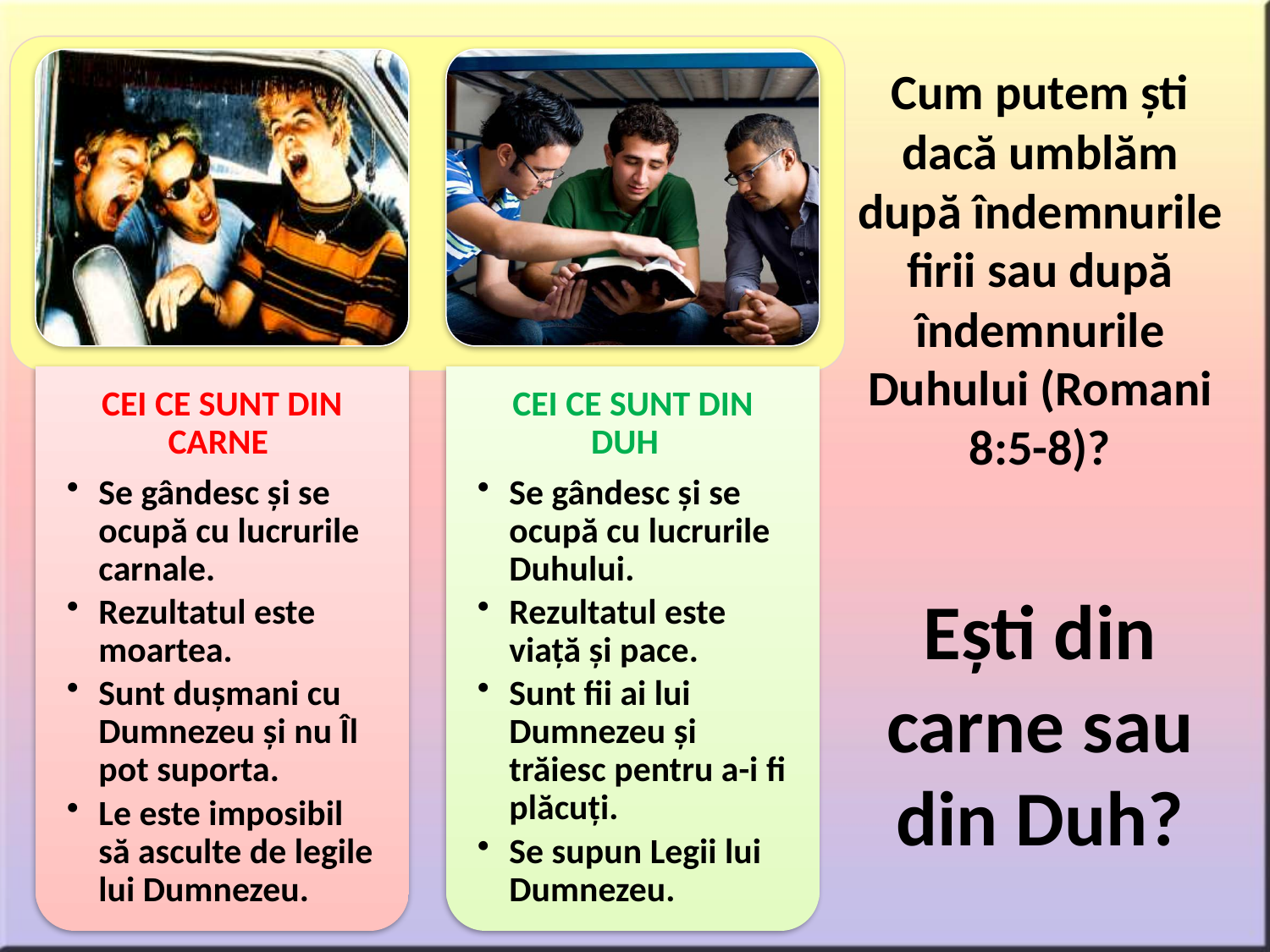

CEI CE SUNT DIN CARNE
Se gândesc şi se ocupă cu lucrurile carnale.
Rezultatul este moartea.
Sunt duşmani cu Dumnezeu şi nu Îl pot suporta.
Le este imposibil să asculte de legile lui Dumnezeu.
CEI CE SUNT DIN DUH
Se gândesc şi se ocupă cu lucrurile Duhului.
Rezultatul este viaţă şi pace.
Sunt fii ai lui Dumnezeu şi trăiesc pentru a-i fi plăcuţi.
Se supun Legii lui Dumnezeu.
Cum putem şti dacă umblăm după îndemnurile firii sau după îndemnurile Duhului (Romani 8:5-8)?
Eşti din carne sau din Duh?